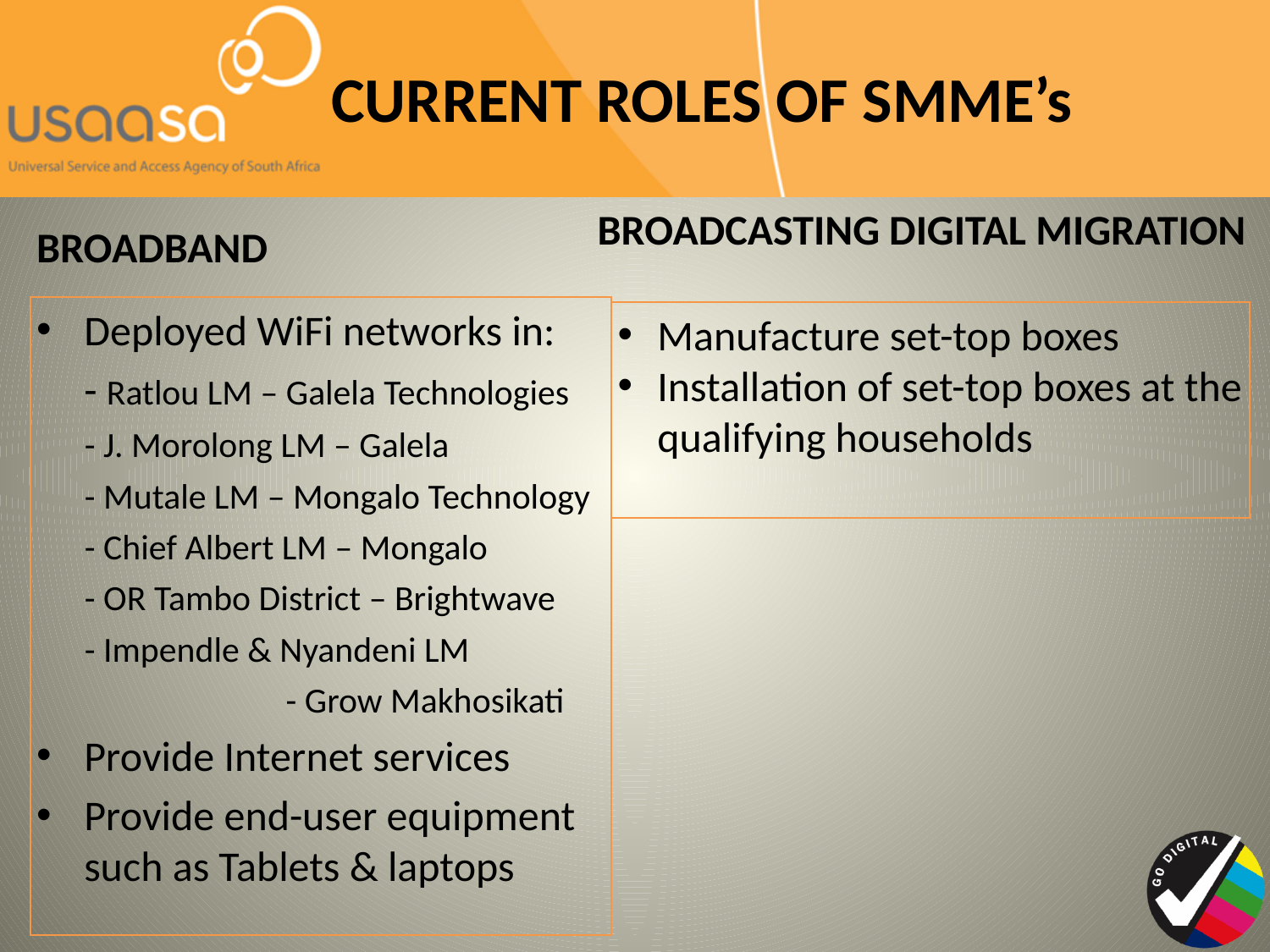

# CURRENT ROLES OF SMME’s
BROADCASTING DIGITAL MIGRATION
BROADBAND
Deployed WiFi networks in:
     - Ratlou LM – Galela Technologies
      - J. Morolong LM – Galela
      - Mutale LM – Mongalo Technology
      - Chief Albert LM – Mongalo
      - OR Tambo District – Brightwave
      - Impendle & Nyandeni LM
                               - Grow Makhosikati
Provide Internet services
Provide end-user equipment such as Tablets & laptops

Manufacture set-top boxes
Installation of set-top boxes at the qualifying households